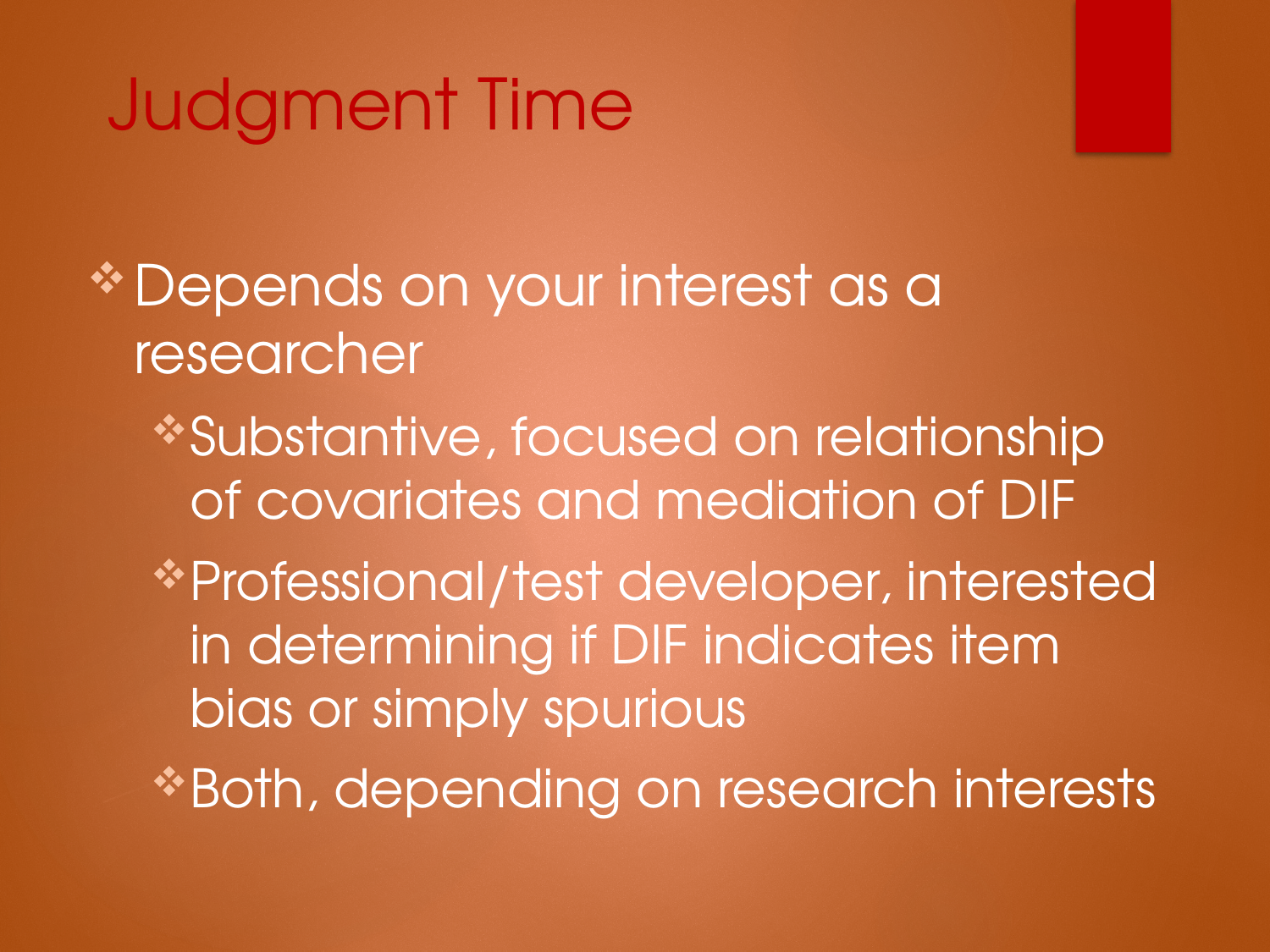

# Judgment Time
Depends on your interest as a researcher
Substantive, focused on relationship of covariates and mediation of DIF
Professional/test developer, interested in determining if DIF indicates item bias or simply spurious
Both, depending on research interests